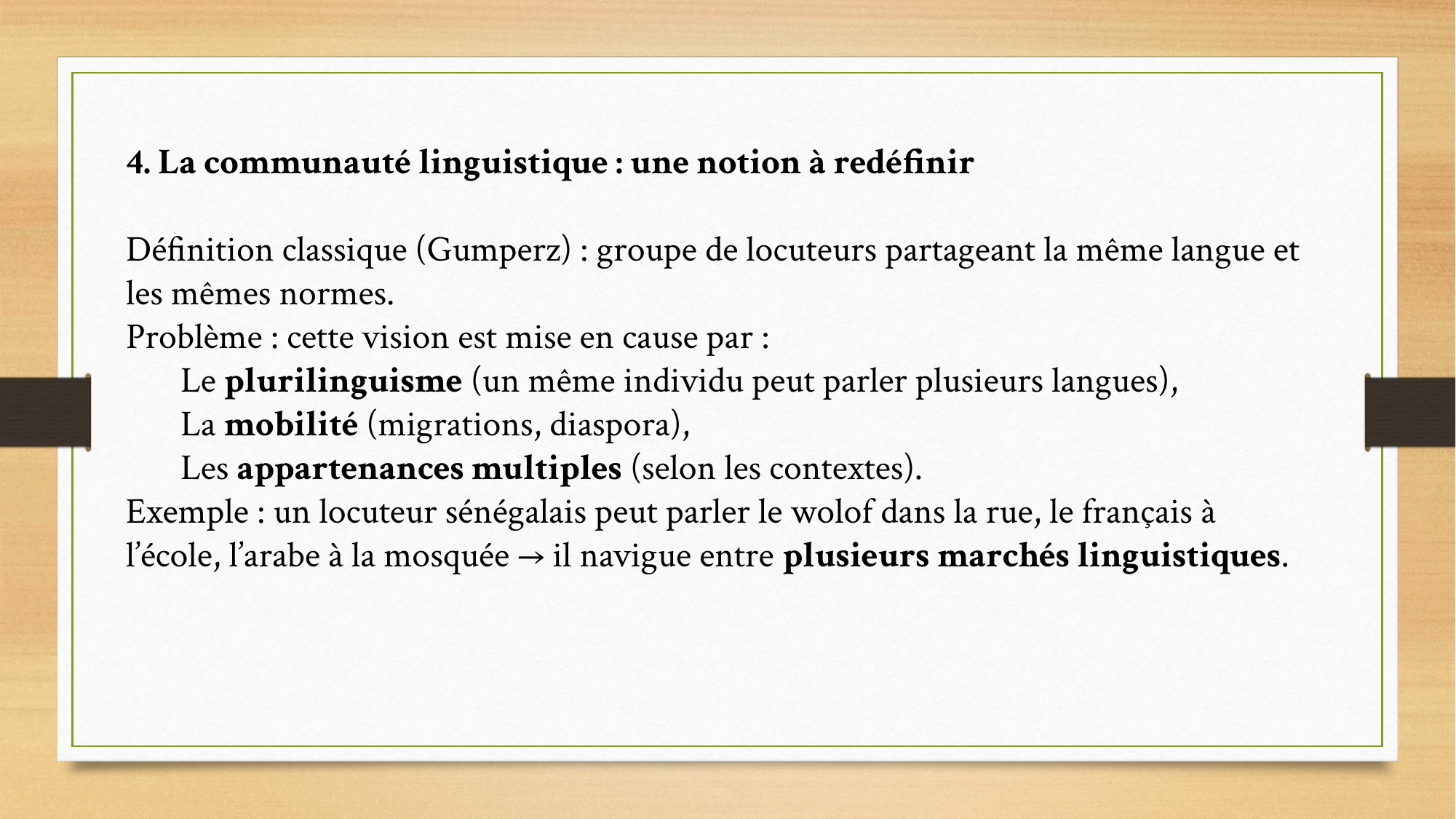

4. La communauté linguistique : une notion à redéfinir

Définition classique (Gumperz) : groupe de locuteurs partageant la même langue et les mêmes normes.
Problème : cette vision est mise en cause par :
Le plurilinguisme (un même individu peut parler plusieurs langues),
La mobilité (migrations, diaspora),
Les appartenances multiples (selon les contextes).
Exemple : un locuteur sénégalais peut parler le wolof dans la rue, le français à l’école, l’arabe à la mosquée → il navigue entre plusieurs marchés linguistiques.